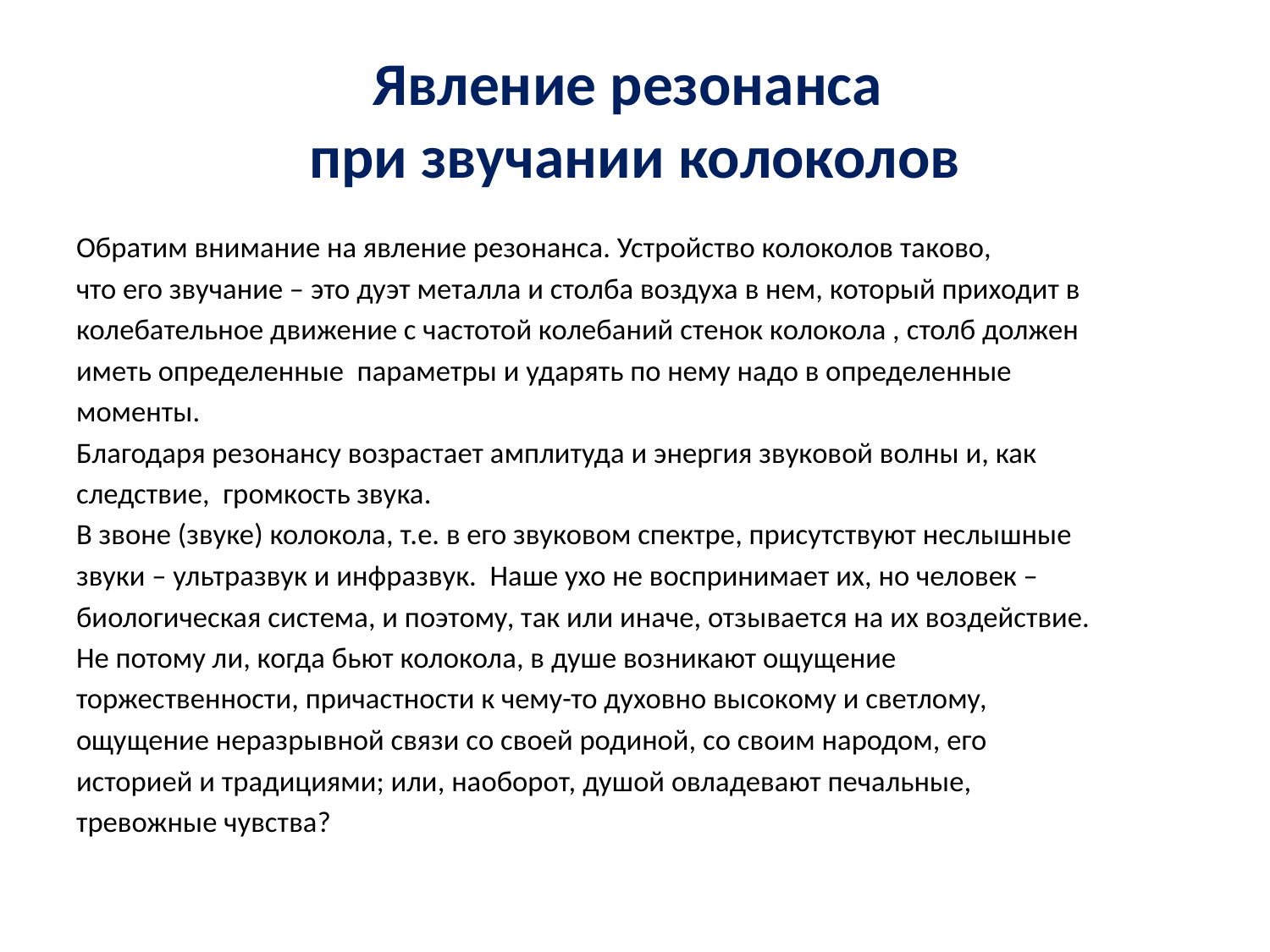

# Явление резонанса при звучании колоколов
Обратим внимание на явление резонанса. Устройство колоколов таково,
что его звучание – это дуэт металла и столба воздуха в нем, который приходит в
колебательное движение с частотой колебаний стенок колокола , столб должен
иметь определенные  параметры и ударять по нему надо в определенные
моменты.
Благодаря резонансу возрастает амплитуда и энергия звуковой волны и, как
следствие,  громкость звука.
В звоне (звуке) колокола, т.е. в его звуковом спектре, присутствуют неслышные
звуки – ультразвук и инфразвук.  Наше ухо не воспринимает их, но человек –
биологическая система, и поэтому, так или иначе, отзывается на их воздействие.
Не потому ли, когда бьют колокола, в душе возникают ощущение
торжественности, причастности к чему-то духовно высокому и светлому,
ощущение неразрывной связи со своей родиной, со своим народом, его
историей и традициями; или, наоборот, душой овладевают печальные,
тревожные чувства?